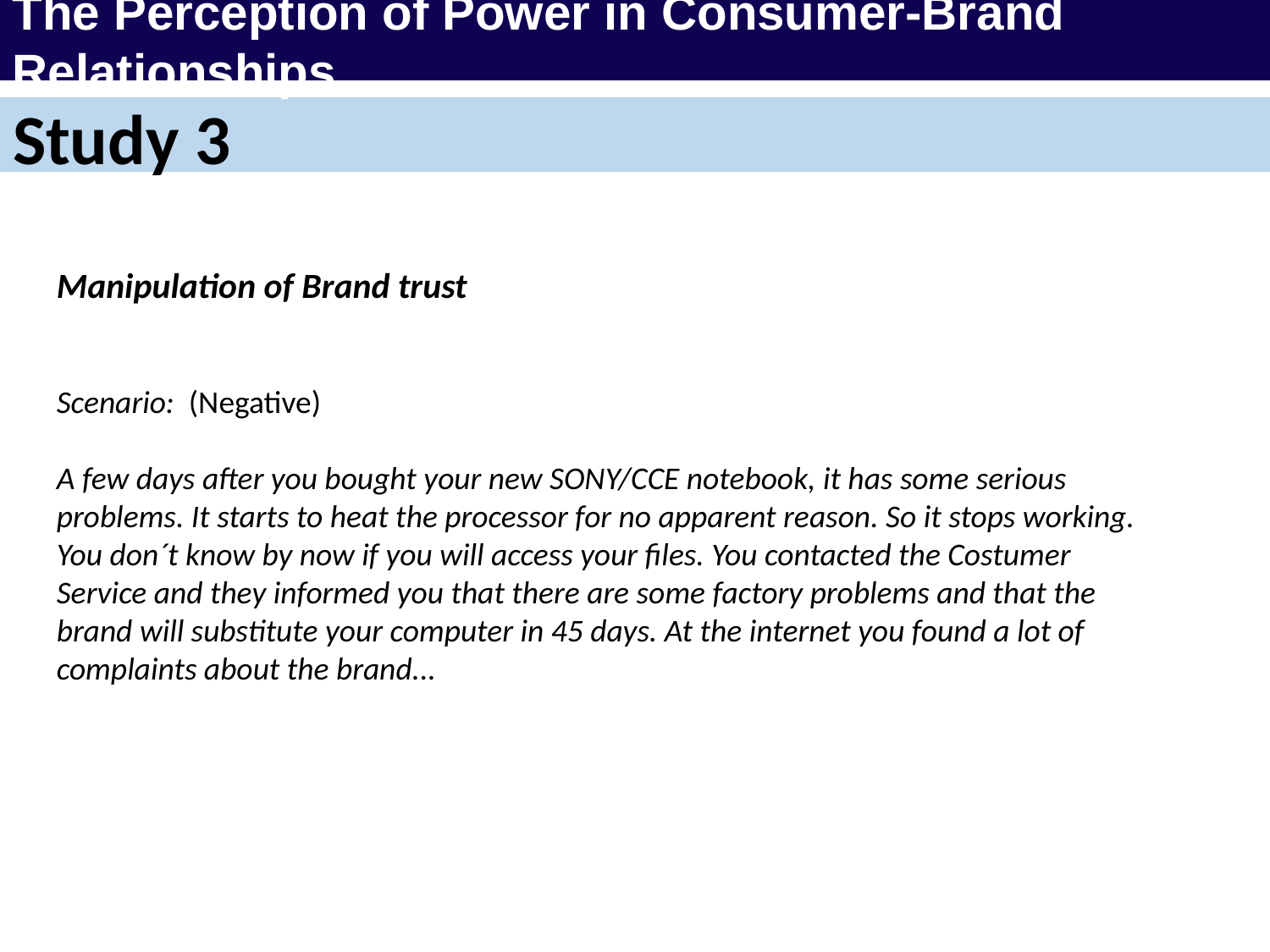

The Perception of Power in Consumer-Brand Relationships
Study 3

Manipulation of Brand trust

Scenario:  (Negative)

A few days after you bought your new SONY/CCE notebook, it has some serious problems. It starts to heat the processor for no apparent reason. So it stops working. You don´t know by now if you will access your files. You contacted the Costumer Service and they informed you that there are some factory problems and that the brand will substitute your computer in 45 days. At the internet you found a lot of complaints about the brand...